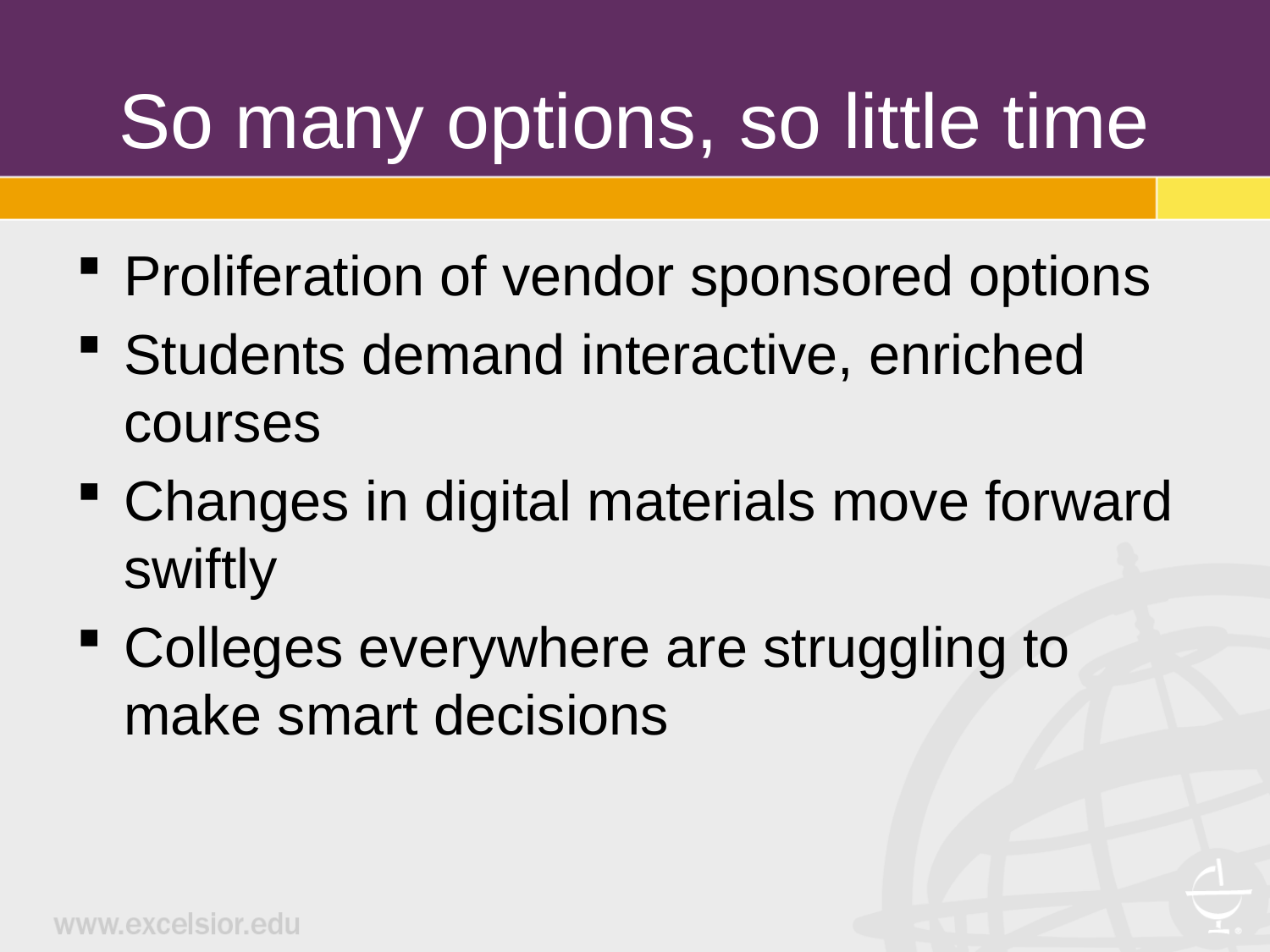

# So many options, so little time
Proliferation of vendor sponsored options
Students demand interactive, enriched courses
Changes in digital materials move forward swiftly
Colleges everywhere are struggling to make smart decisions